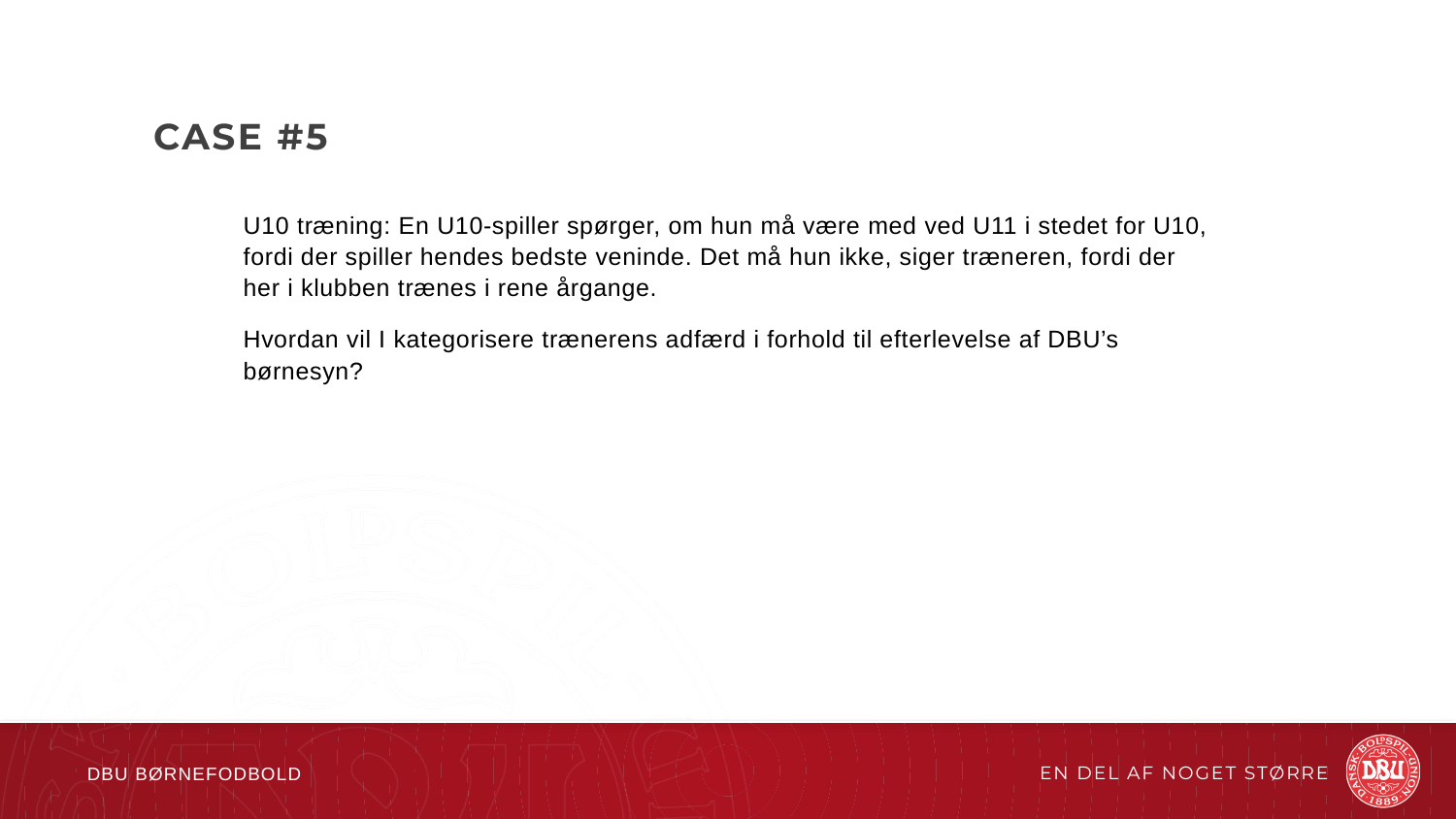

# Case #5
U10 træning: En U10-spiller spørger, om hun må være med ved U11 i stedet for U10, fordi der spiller hendes bedste veninde. Det må hun ikke, siger træneren, fordi der her i klubben trænes i rene årgange.
Hvordan vil I kategorisere trænerens adfærd i forhold til efterlevelse af DBU’s børnesyn?